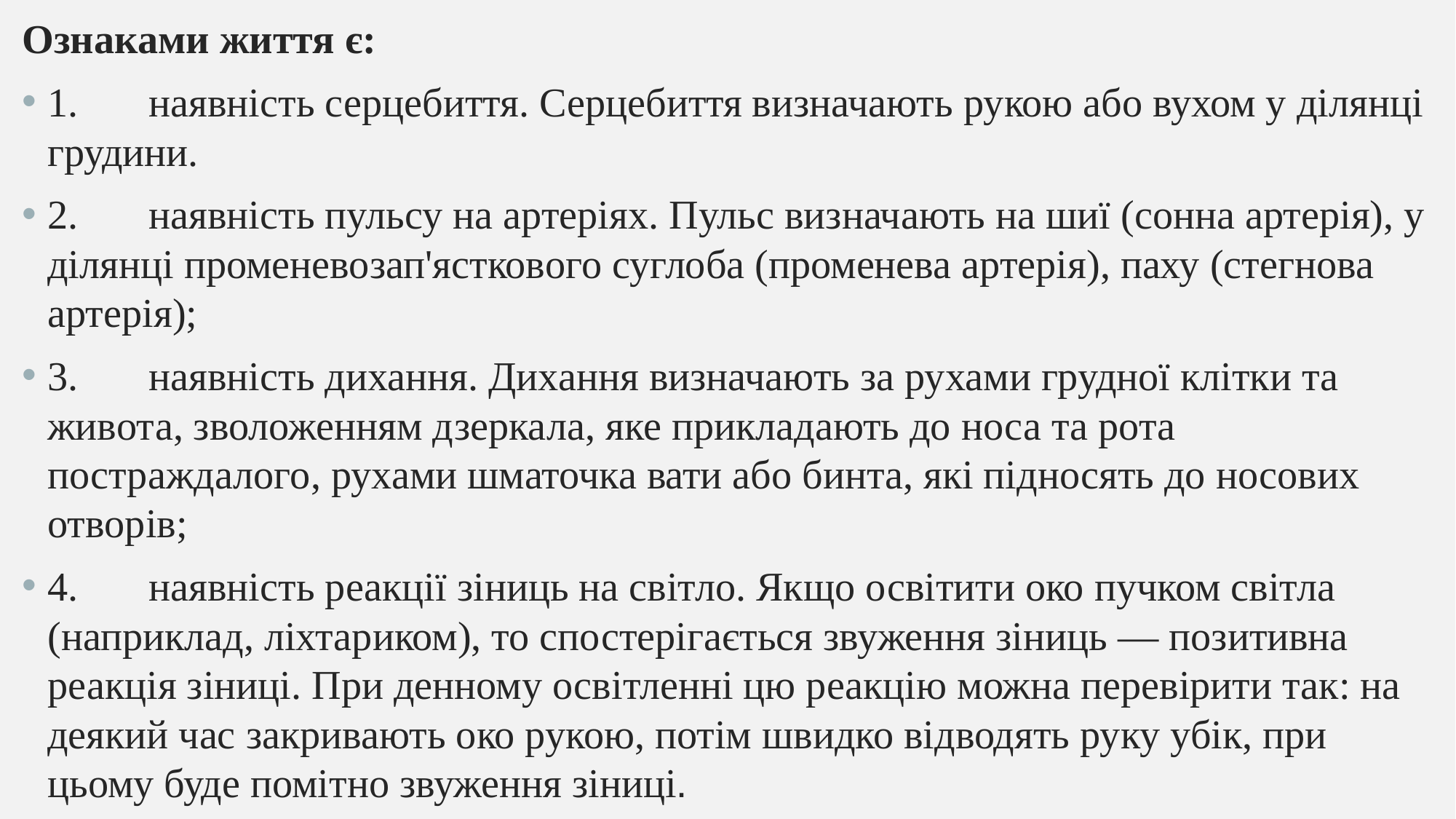

Ознаками життя є:
1.	наявність серцебиття. Серцебиття визначають рукою або вухом у ділянці грудини.
2.	наявність пульсу на артеріях. Пульс визначають на шиї (сонна артерія), у ділянці променевозап'ясткового суглоба (променева артерія), паху (стегнова артерія);
3.	наявність дихання. Дихання визначають за рухами грудної клітки та живота, зволоженням дзеркала, яке прикладають до носа та рота постраждалого, рухами шматочка вати або бинта, які підносять до носових отворів;
4.	наявність реакції зіниць на світло. Якщо освітити око пучком світла (наприклад, ліхтариком), то спостерігається звуження зіниць — позитивна реакція зіниці. При денному освітленні цю реакцію можна перевірити так: на деякий час закривають око рукою, потім швидко відводять руку убік, при цьому буде помітно звуження зіниці.